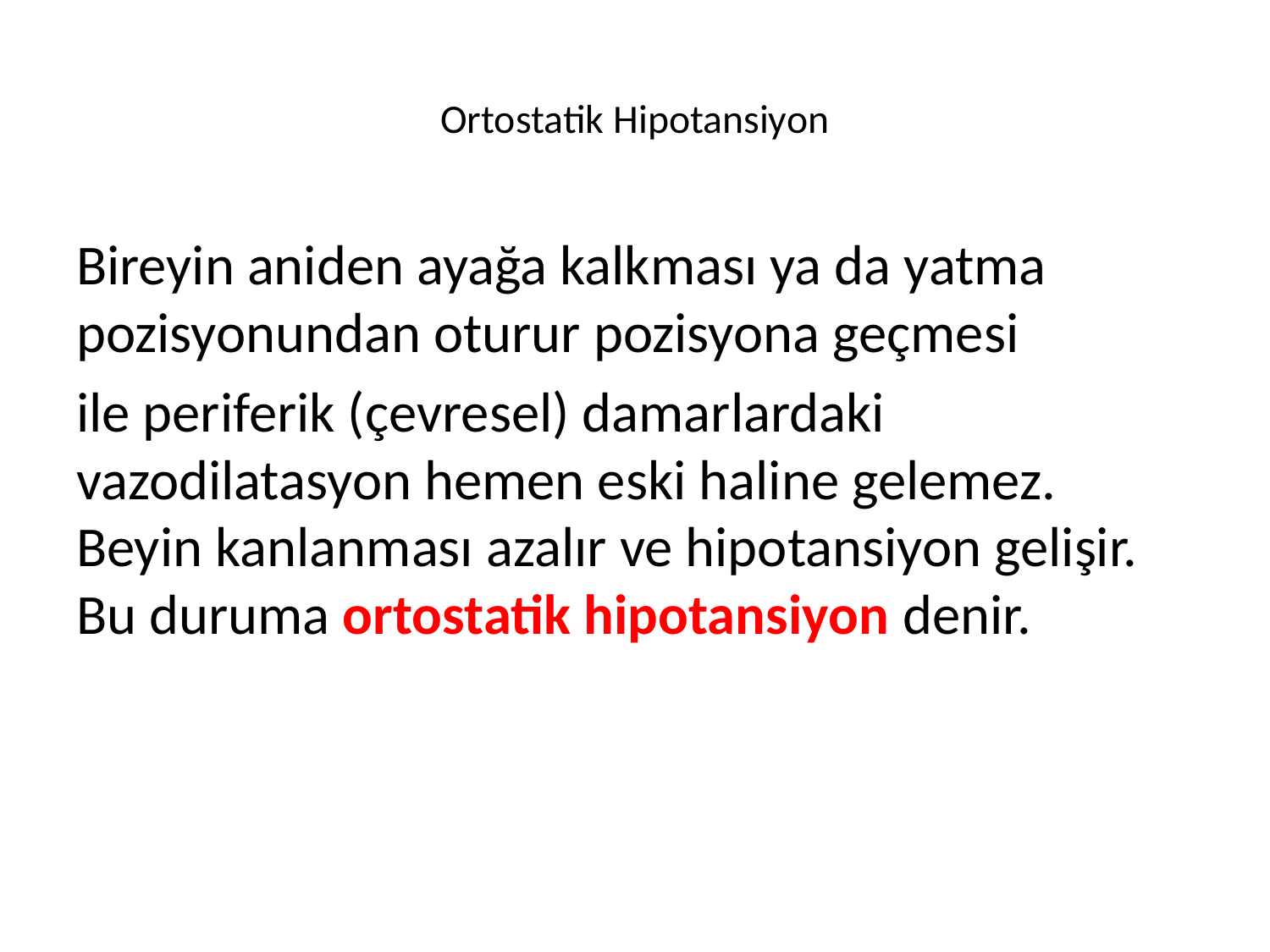

# Ortostatik Hipotansiyon
Bireyin aniden ayağa kalkması ya da yatma pozisyonundan oturur pozisyona geçmesi
ile periferik (çevresel) damarlardaki vazodilatasyon hemen eski haline gelemez. Beyin kanlanması azalır ve hipotansiyon gelişir. Bu duruma ortostatik hipotansiyon denir.